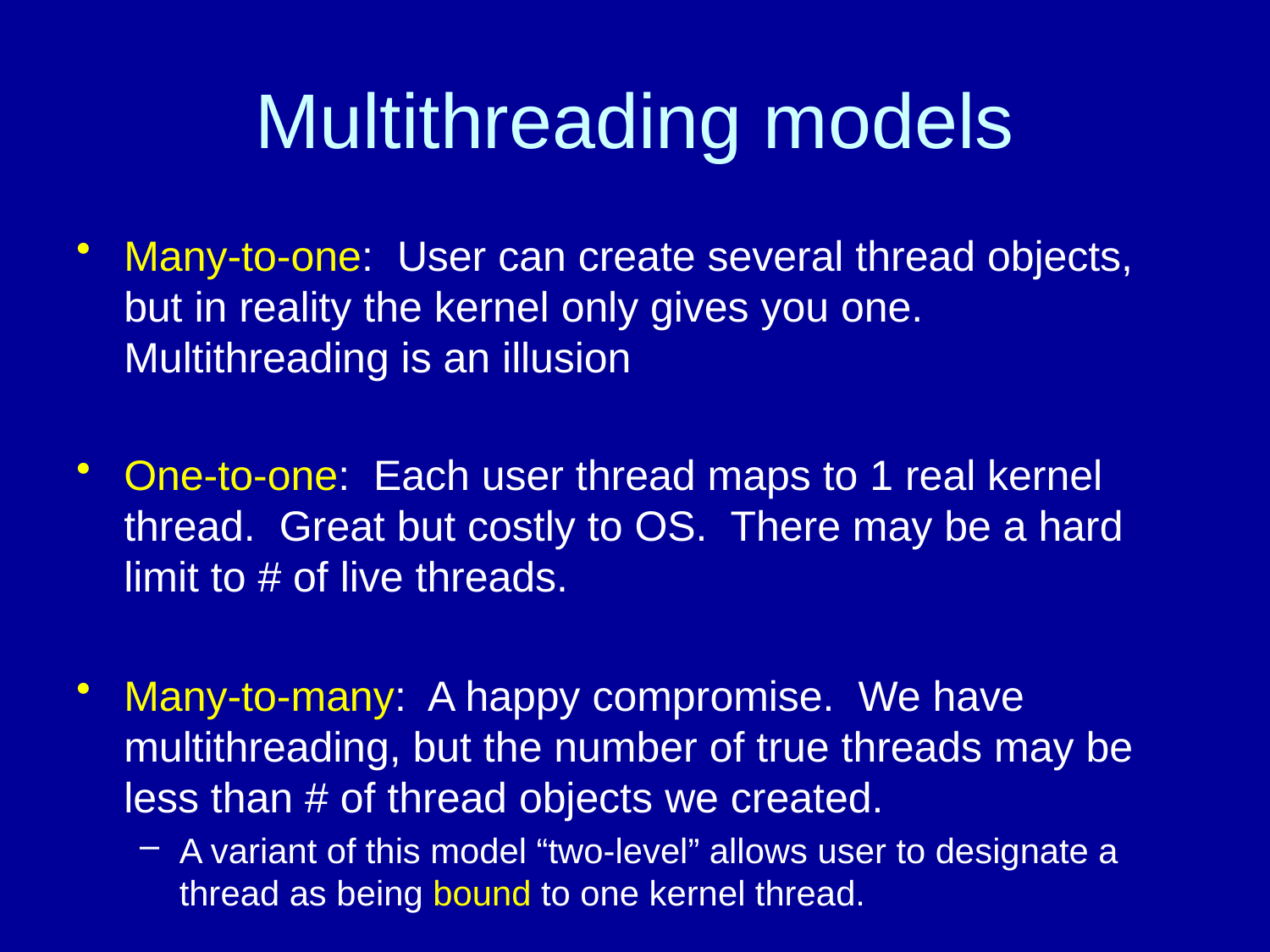

# Multithreading models
Many-to-one:  User can create several thread objects, but in reality the kernel only gives you one.  Multithreading is an illusion

One-to-one:  Each user thread maps to 1 real kernel thread.  Great but costly to OS.  There may be a hard limit to # of live threads.

Many-to-many:  A happy compromise.  We have multithreading, but the number of true threads may be less than # of thread objects we created.
A variant of this model “two-level” allows user to designate a thread as being bound to one kernel thread.